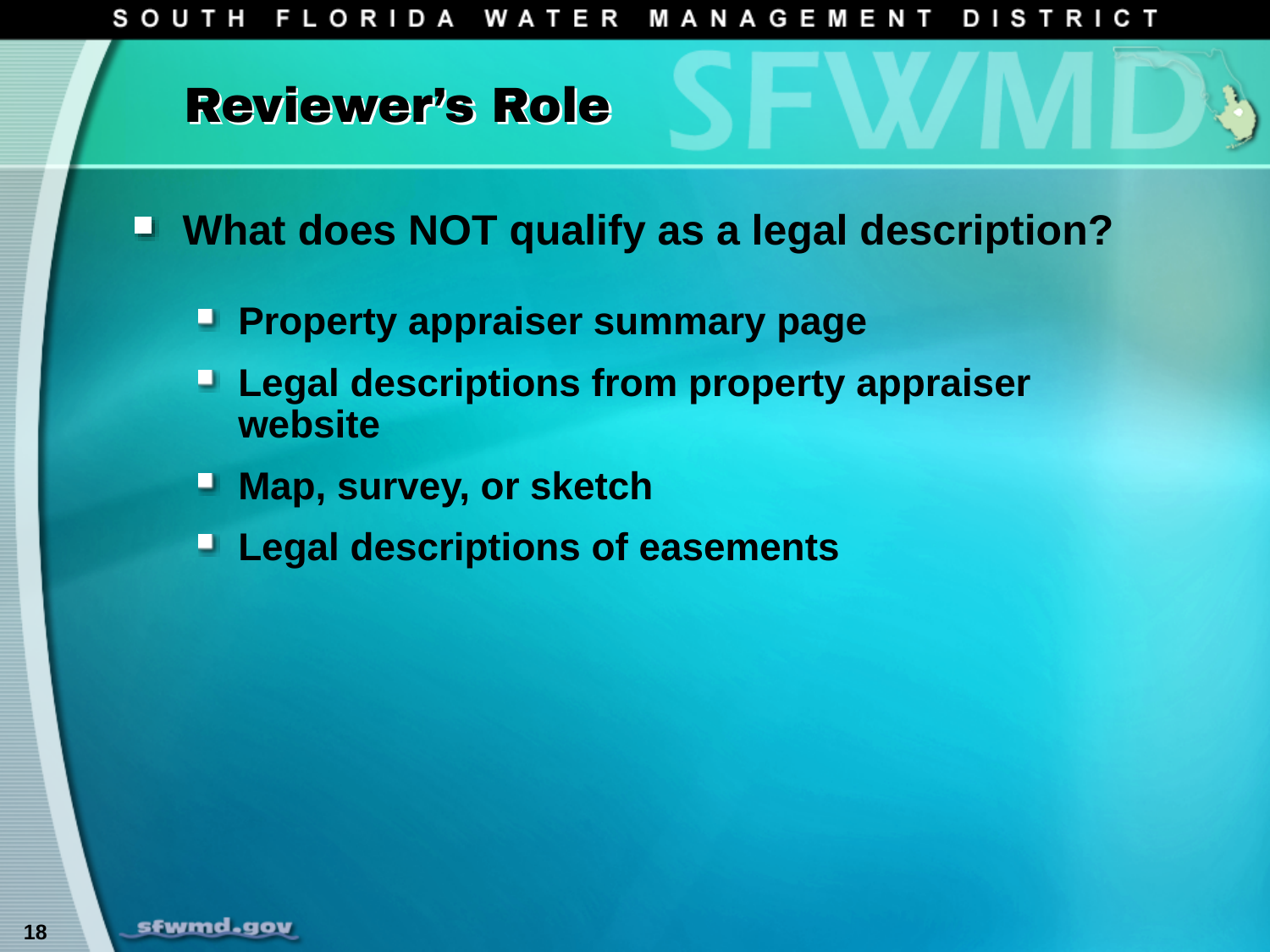

# Reviewer’s Role
What does NOT qualify as a legal description?

Property appraiser summary page
Legal descriptions from property appraiser website
Map, survey, or sketch
Legal descriptions of easements
18